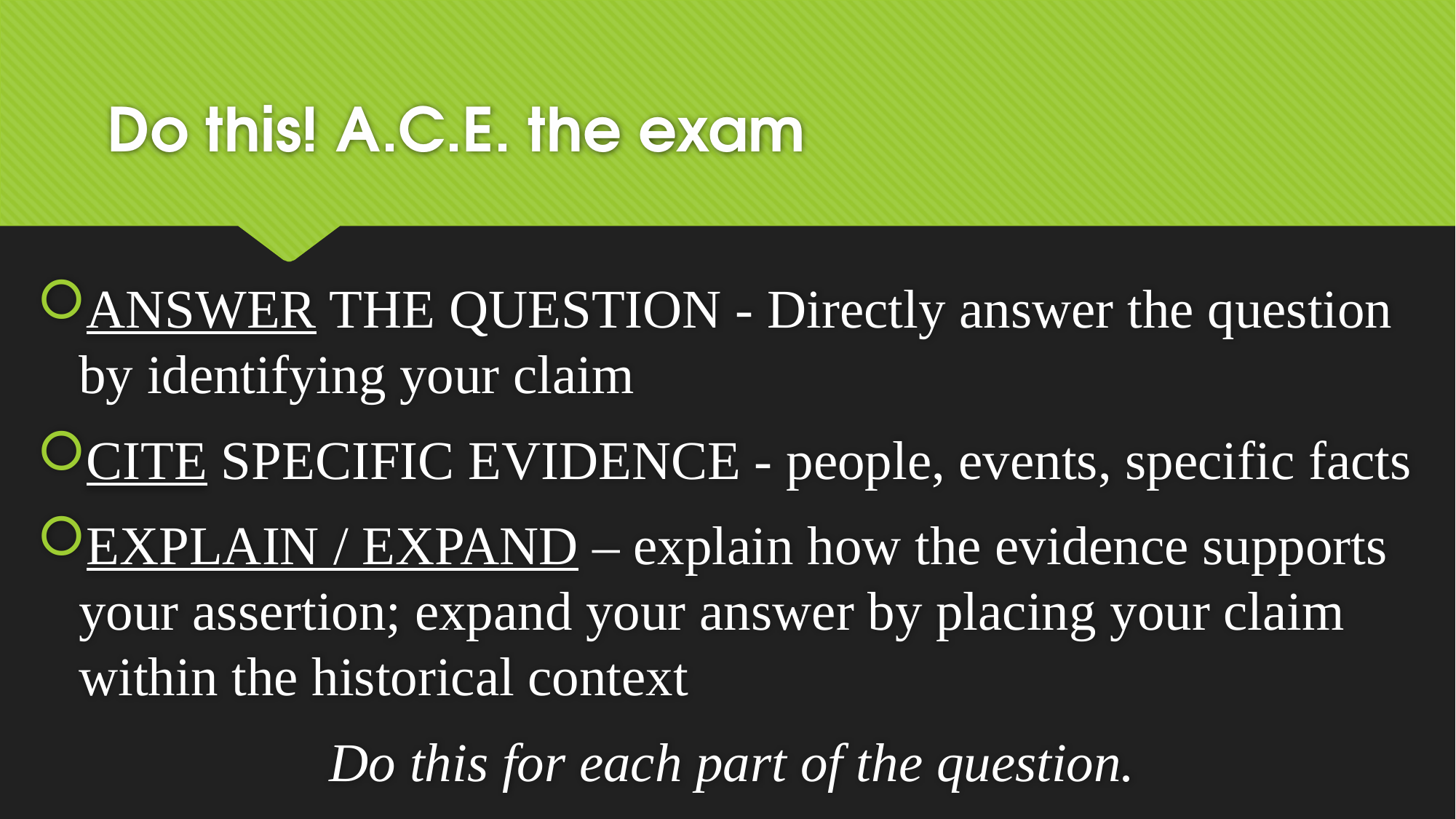

# Do this! A.C.E. the exam
ANSWER THE QUESTION - Directly answer the question by identifying your claim
CITE SPECIFIC EVIDENCE - people, events, specific facts
EXPLAIN / EXPAND – explain how the evidence supports your assertion; expand your answer by placing your claim within the historical context
Do this for each part of the question.